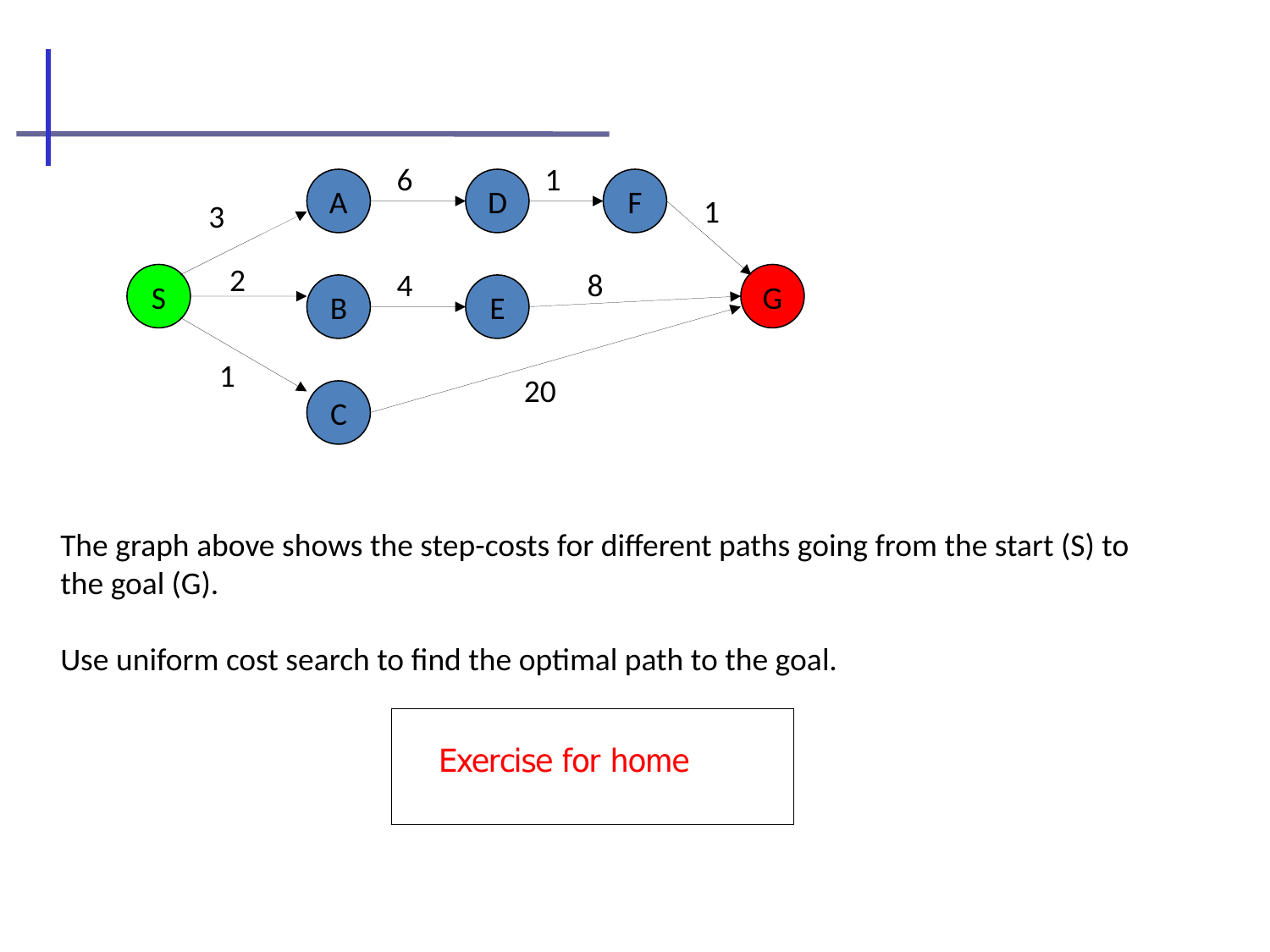

6
1

A

D

F
1
3

2
4
8

S

G

B

E

1
20

C
The graph above shows the step-costs for different paths going from the start (S) to
the goal (G).

Use uniform cost search to find the optimal path to the goal.

Exercise for home